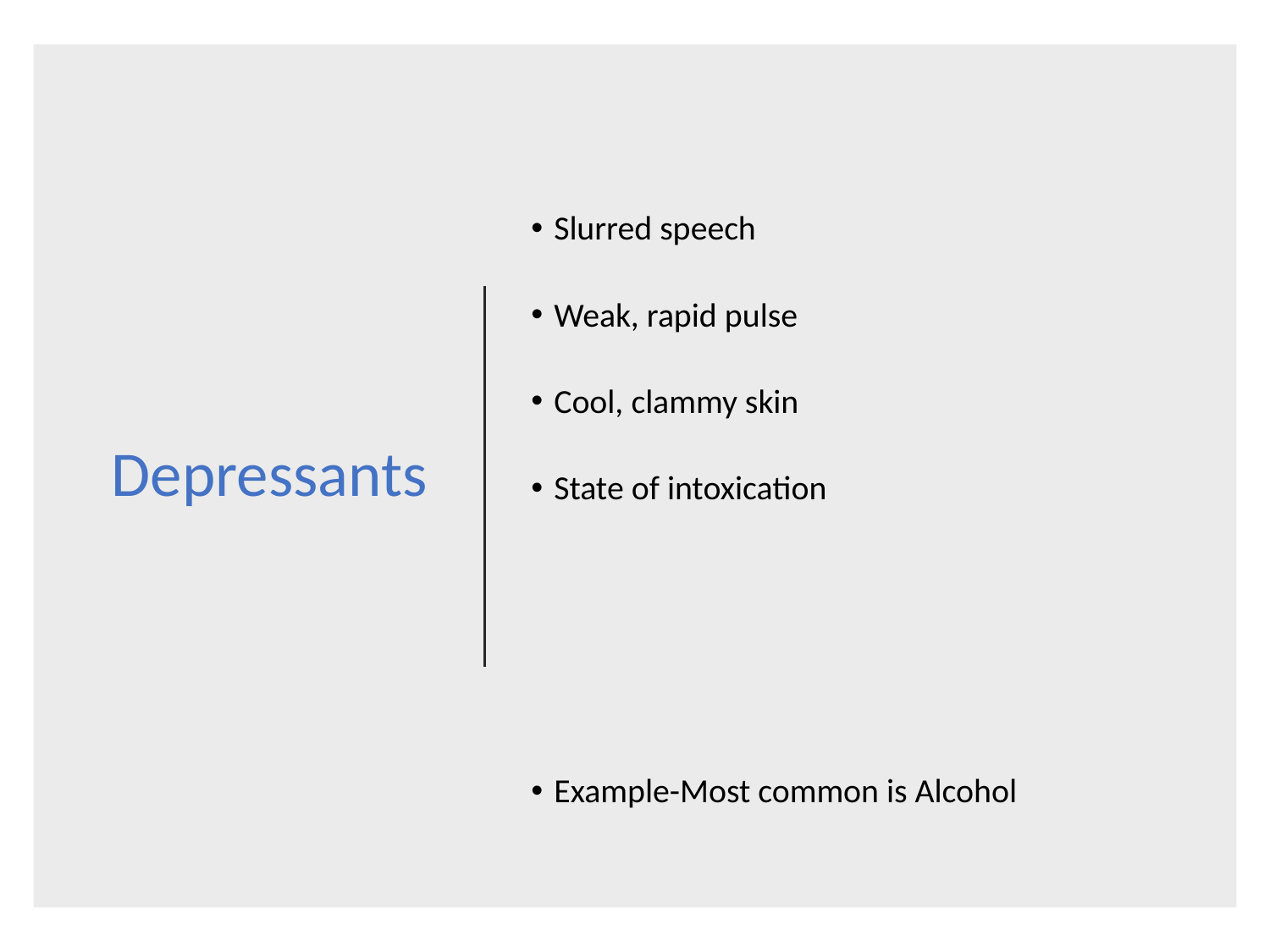

# Depressants

Slurred speech

Weak, rapid pulse

Cool, clammy skin

State of intoxication

Example-Most common is Alcohol